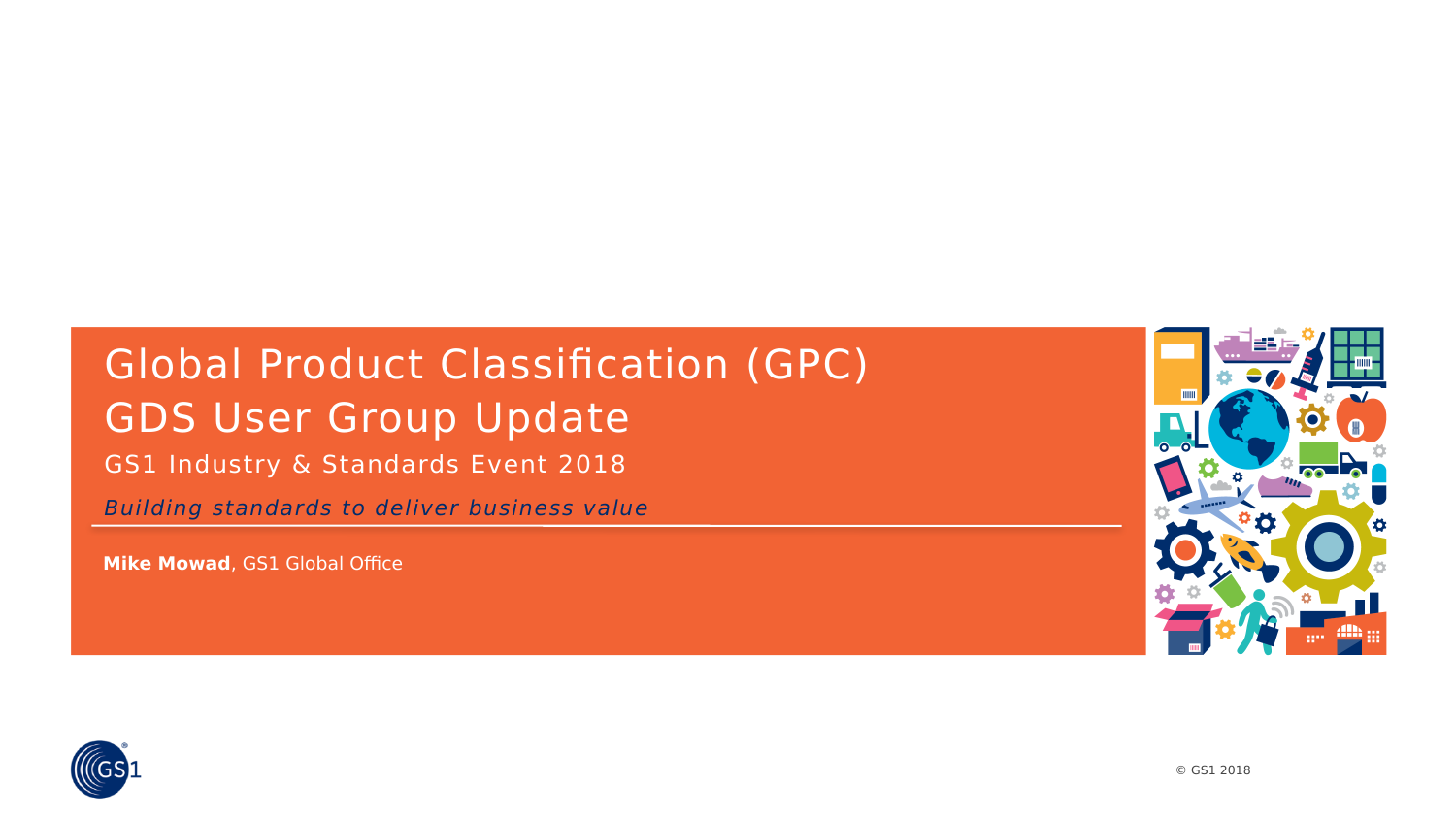

Global Product Classification (GPC)
GDS User Group Update
# GS1 Industry & Standards Event 2018
Building standards to deliver business value
Mike Mowad, GS1 Global Office